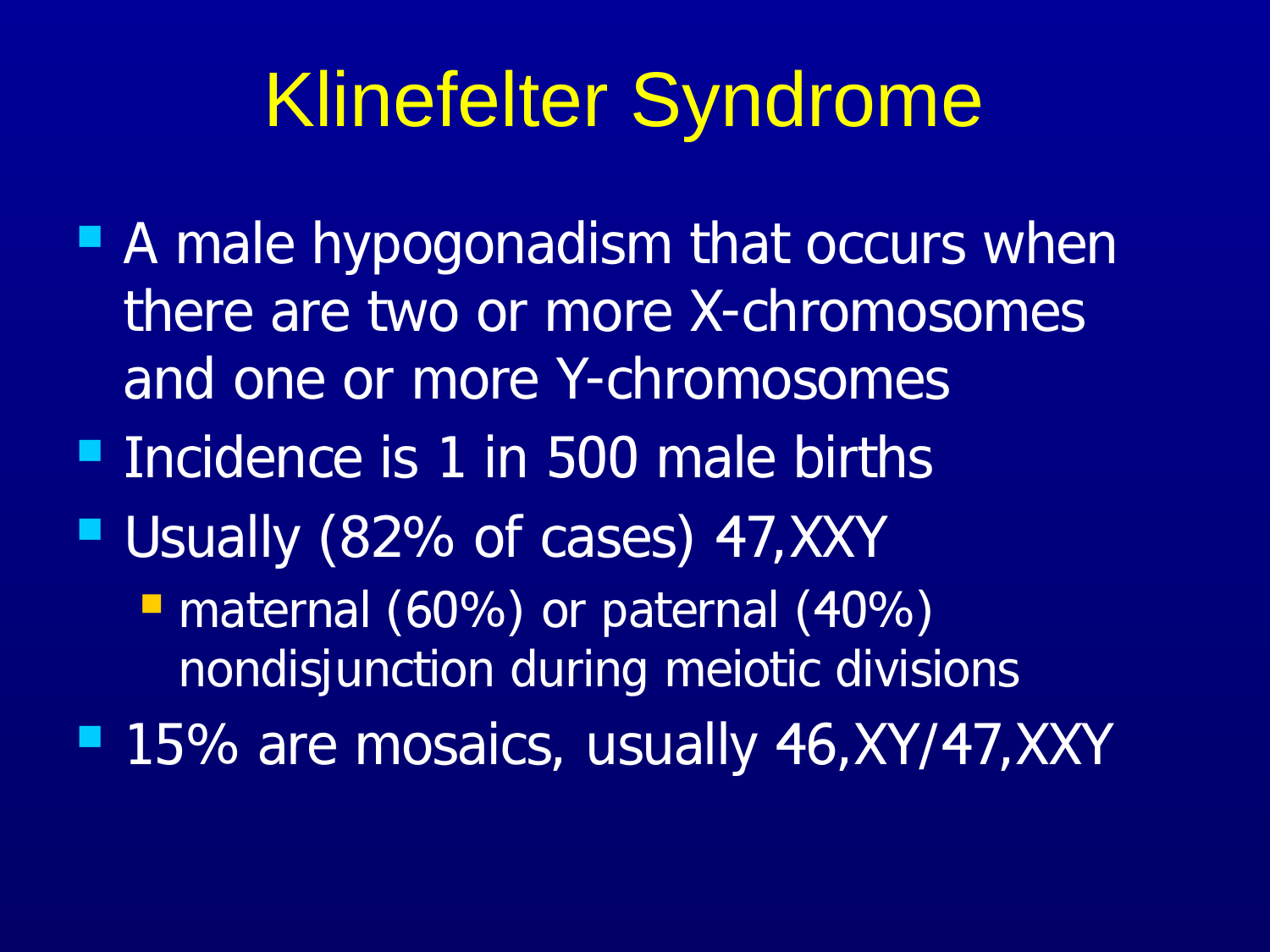

# Klinefelter Syndrome
A male hypogonadism that occurs when there are two or more X-chromosomes and one or more Y-chromosomes
Incidence is 1 in 500 male births
Usually (82% of cases) 47,XXY
maternal (60%) or paternal (40%) nondisjunction during meiotic divisions
15% are mosaics, usually 46,XY/47,XXY